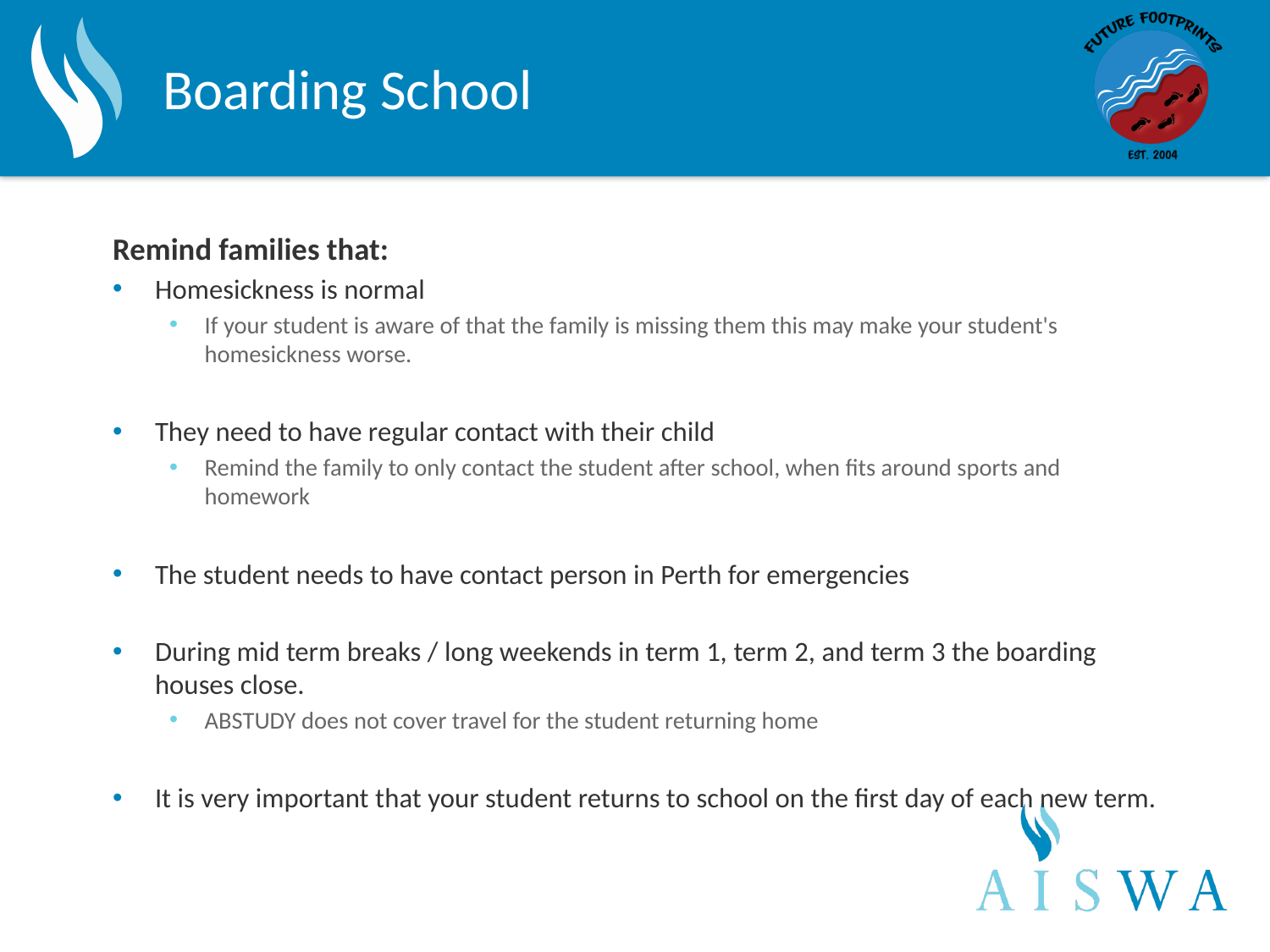

# Boarding School
Remind families that:
Homesickness is normal
If your student is aware of that the family is missing them this may make your student's homesickness worse.

They need to have regular contact with their child
Remind the family to only contact the student after school, when fits around sports and homework

The student needs to have contact person in Perth for emergencies

During mid term breaks / long weekends in term 1, term 2, and term 3 the boarding houses close.
ABSTUDY does not cover travel for the student returning home

It is very important that your student returns to school on the first day of each new term.